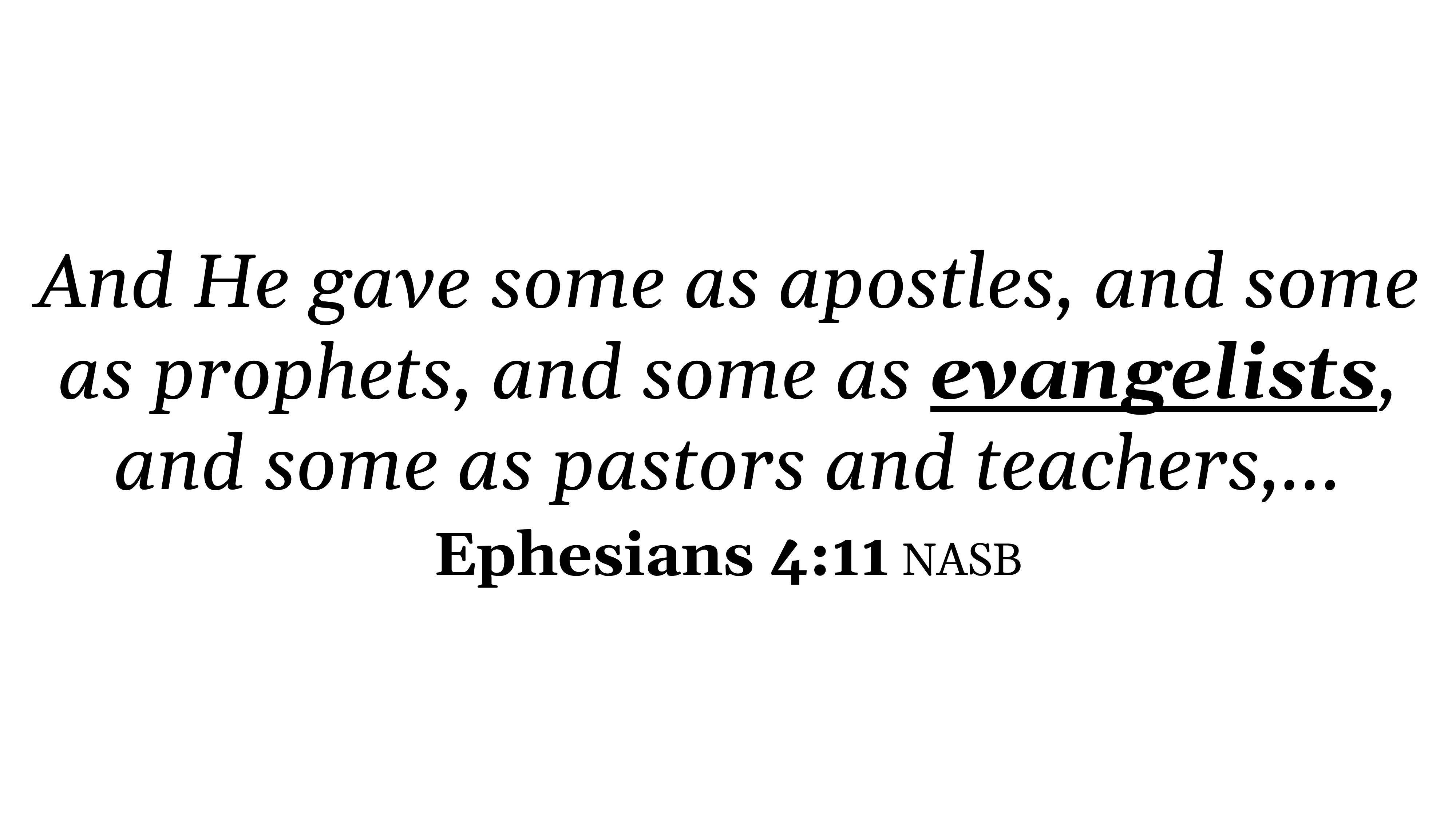

And He gave some as apostles, and some as prophets, and some as evangelists, and some as pastors and teachers,…

Ephesians 4:11 NASB